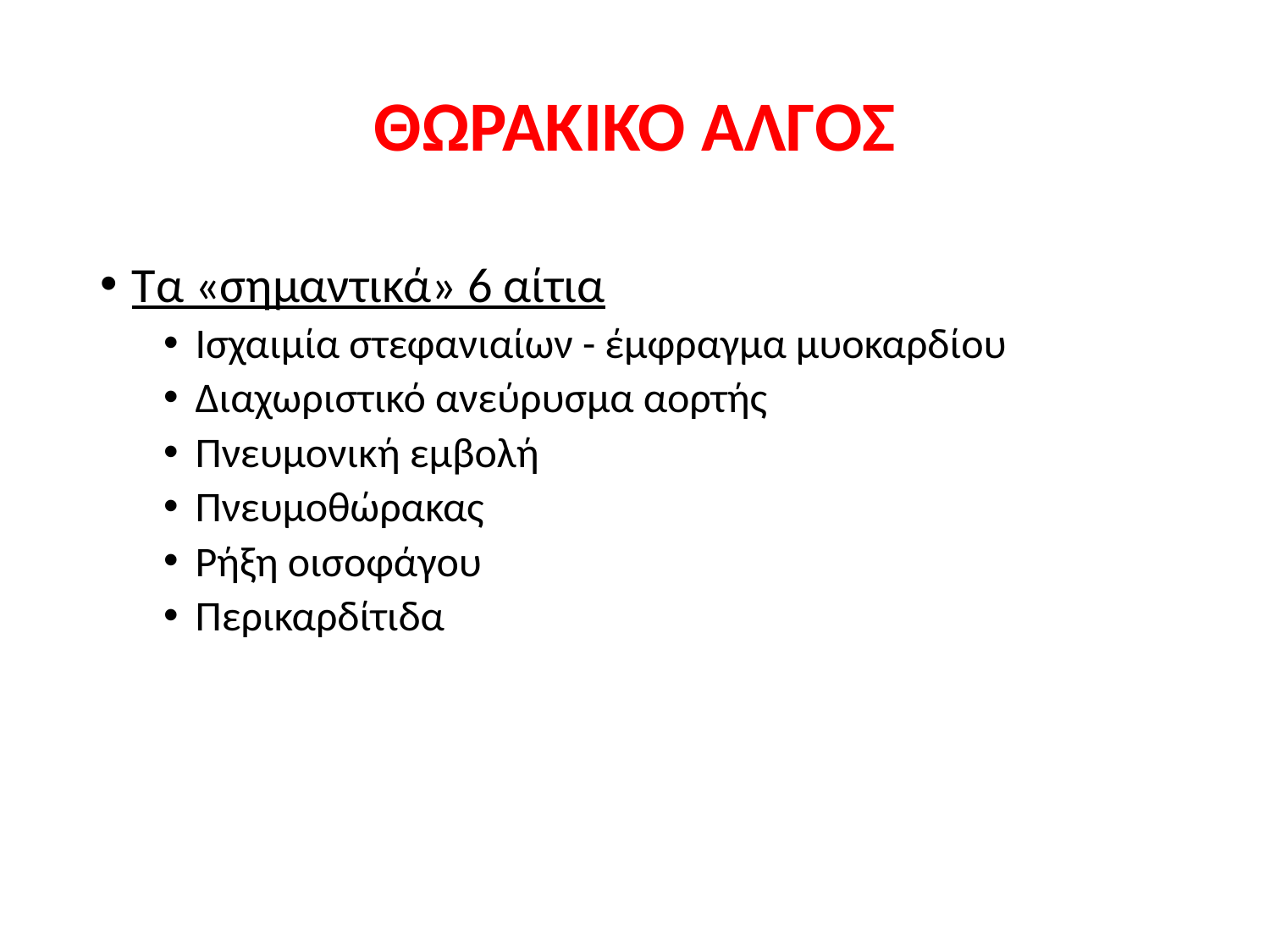

# ΘΩΡΑΚΙΚΟ ΑΛΓΟΣ
Τα «σημαντικά» 6 αίτια
Ισχαιμία στεφανιαίων - έμφραγμα μυοκαρδίου
Διαχωριστικό ανεύρυσμα αορτής
Πνευμονική εμβολή
Πνευμοθώρακας
Ρήξη οισοφάγου
Περικαρδίτιδα